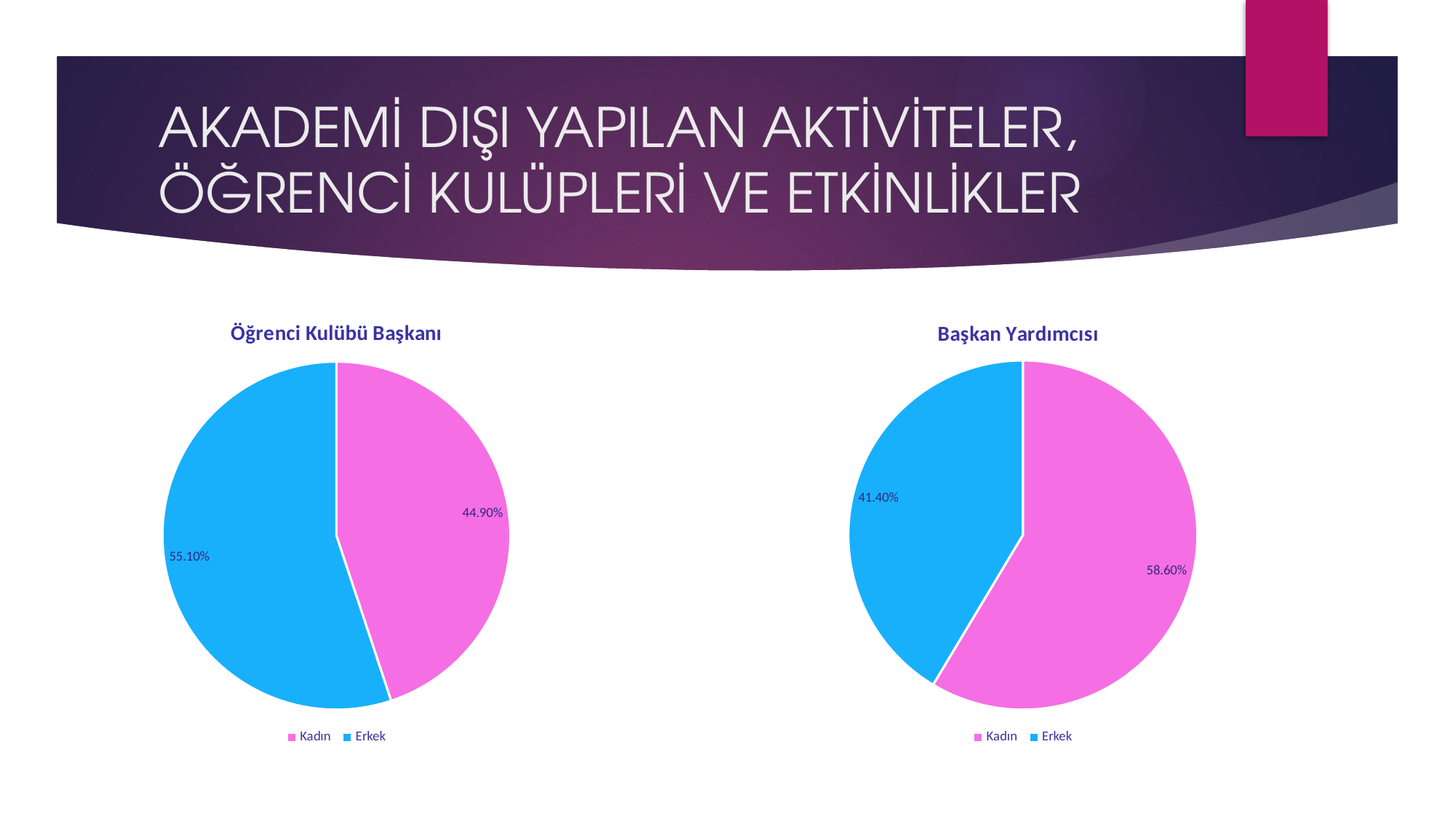

# AKADEMİ DIŞI YAPILAN AKTİVİTELER, ÖĞRENCİ KULÜPLERİ VE ETKİNLİKLER

### Chart: Başkan Yardımcısı

| Category | Satışlar |
|---|---|
| Kadın  | 0.586 |
| Erkek | 0.414 |

### Chart: Öğrenci Kulübü Başkanı

| Category | Satışlar |
|---|---|
| Kadın  | 0.449 |
| Erkek | 0.551 |